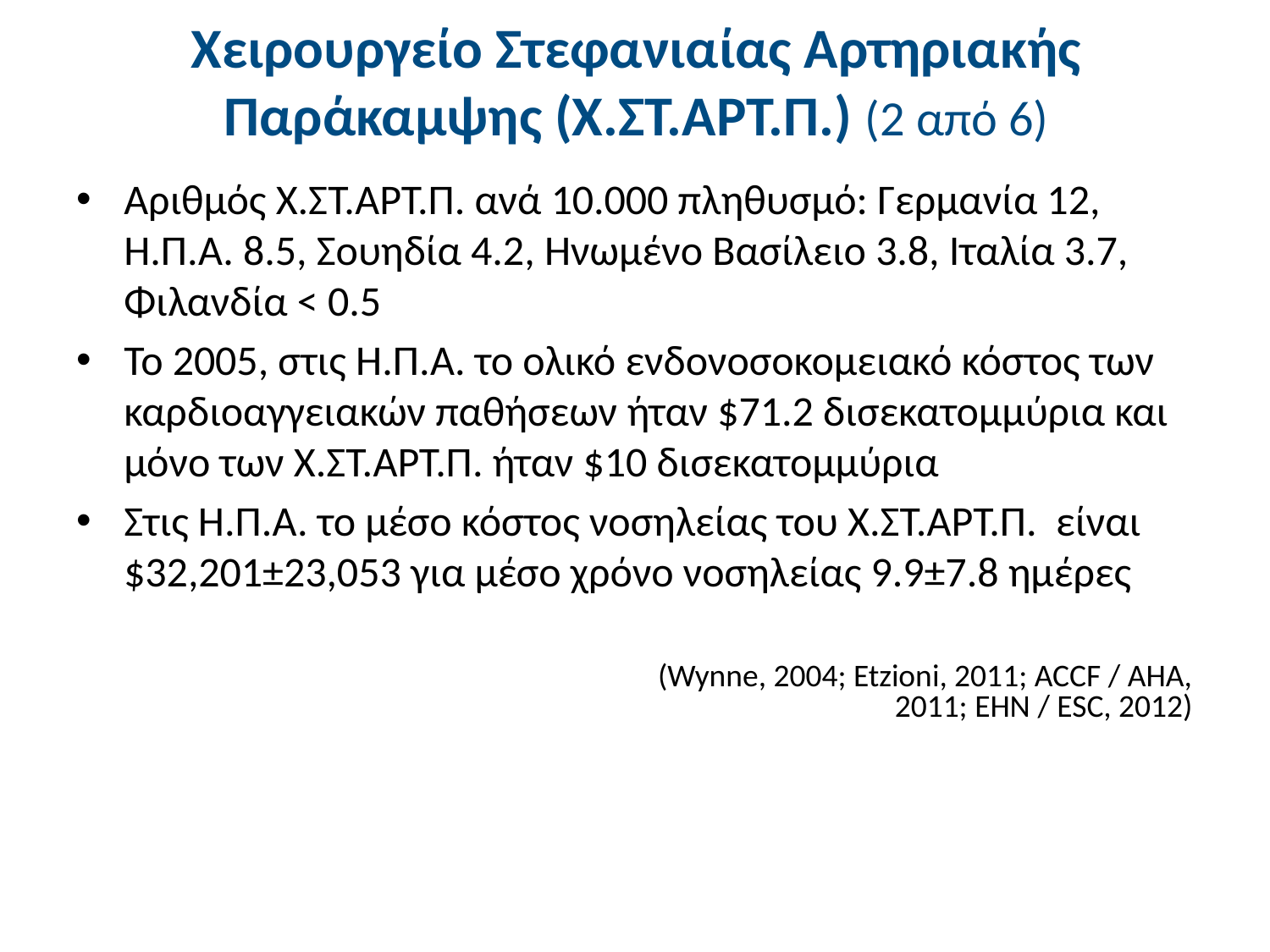

# Χειρουργείο Στεφανιαίας Αρτηριακής Παράκαμψης (Χ.ΣΤ.ΑΡΤ.Π.) (2 από 6)
Αριθμός Χ.ΣΤ.ΑΡΤ.Π. ανά 10.000 πληθυσμό: Γερμανία 12, Η.Π.Α. 8.5, Σουηδία 4.2, Ηνωμένο Βασίλειο 3.8, Ιταλία 3.7, Φιλανδία < 0.5
Το 2005, στις Η.Π.Α. το ολικό ενδονοσοκομειακό κόστος των καρδιοαγγειακών παθήσεων ήταν $71.2 δισεκατομμύρια και μόνο των Χ.ΣΤ.ΑΡΤ.Π. ήταν $10 δισεκατομμύρια
Στις Η.Π.Α. το μέσο κόστος νοσηλείας του Χ.ΣΤ.ΑΡΤ.Π.  είναι $32,201±23,053 για μέσο χρόνο νοσηλείας 9.9±7.8 ημέρες

(Wynne, 2004; Etzioni, 2011; ACCF / AHA, 2011; EHN / ESC, 2012)